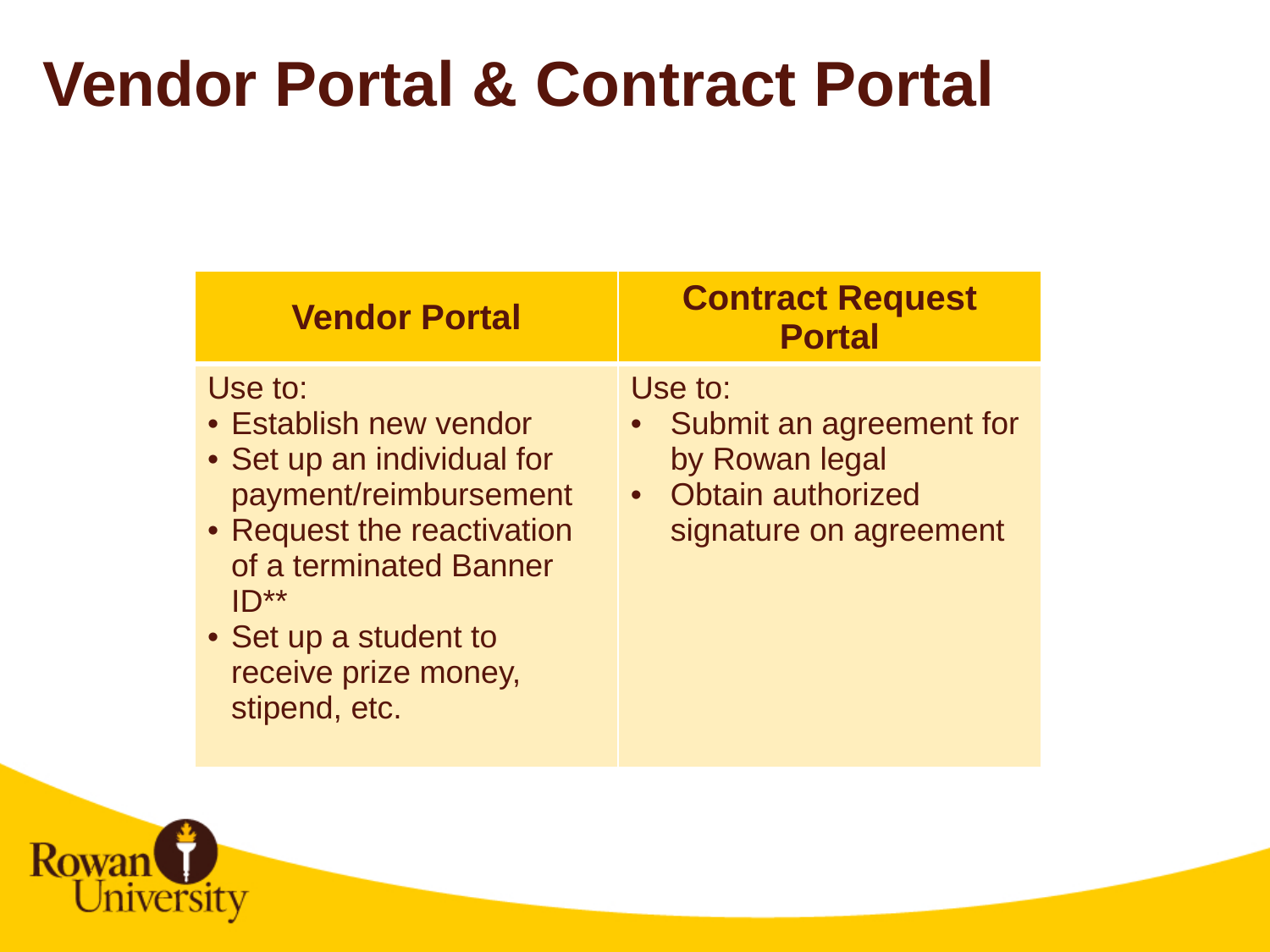

# Vendor Portal & Contract Portal
| Vendor Portal | Contract Request Portal |
| --- | --- |
| Use to: Establish new vendor  Set up an individual for payment/reimbursement Request the reactivation of a terminated Banner ID\*\* Set up a student to receive prize money, stipend, etc. | Use to: Submit an agreement for by Rowan legal Obtain authorized signature on agreement |